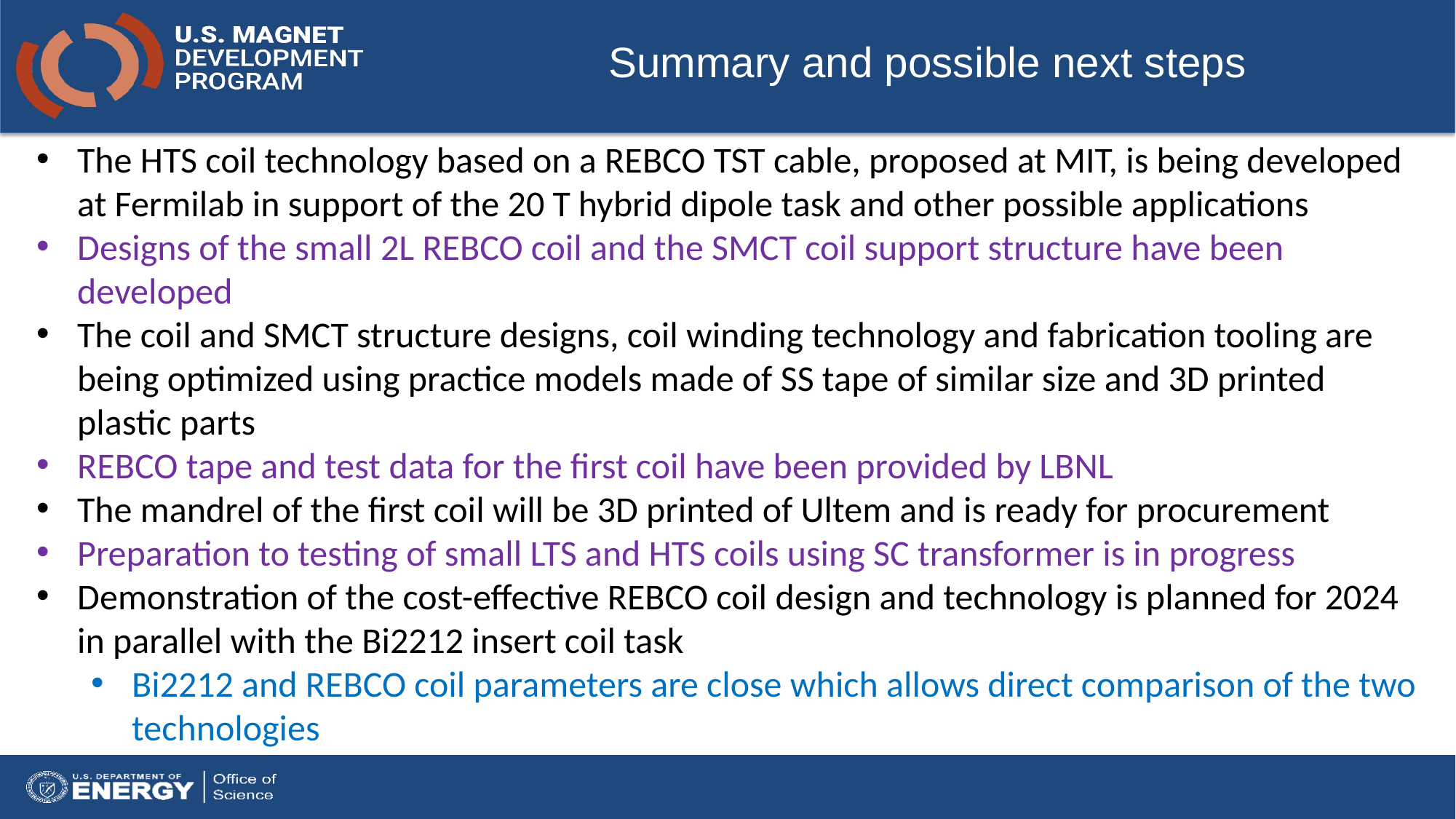

# Summary and possible next steps
The HTS coil technology based on a REBCO TST cable, proposed at MIT, is being developed at Fermilab in support of the 20 T hybrid dipole task and other possible applications
Designs of the small 2L REBCO coil and the SMCT coil support structure have been developed
The coil and SMCT structure designs, coil winding technology and fabrication tooling are being optimized using practice models made of SS tape of similar size and 3D printed plastic parts
REBCO tape and test data for the first coil have been provided by LBNL
The mandrel of the first coil will be 3D printed of Ultem and is ready for procurement
Preparation to testing of small LTS and HTS coils using SC transformer is in progress
Demonstration of the cost-effective REBCO coil design and technology is planned for 2024 in parallel with the Bi2212 insert coil task
Bi2212 and REBCO coil parameters are close which allows direct comparison of the two technologies